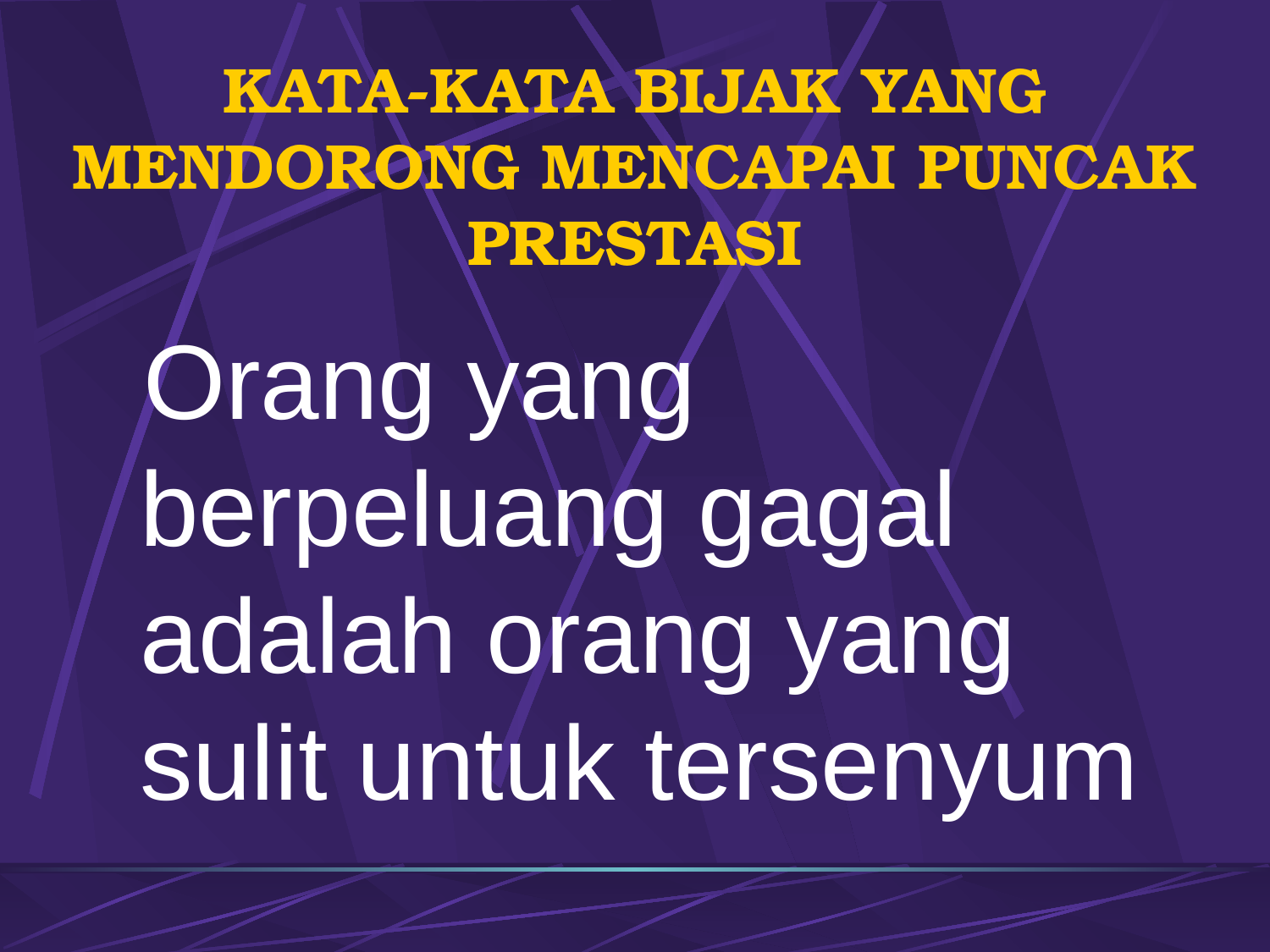

# KATA-KATA BIJAK YANG MENDORONG MENCAPAI PUNCAK PRESTASI
   Orang yang            berpeluang gagal adalah orang yang sulit untuk tersenyum